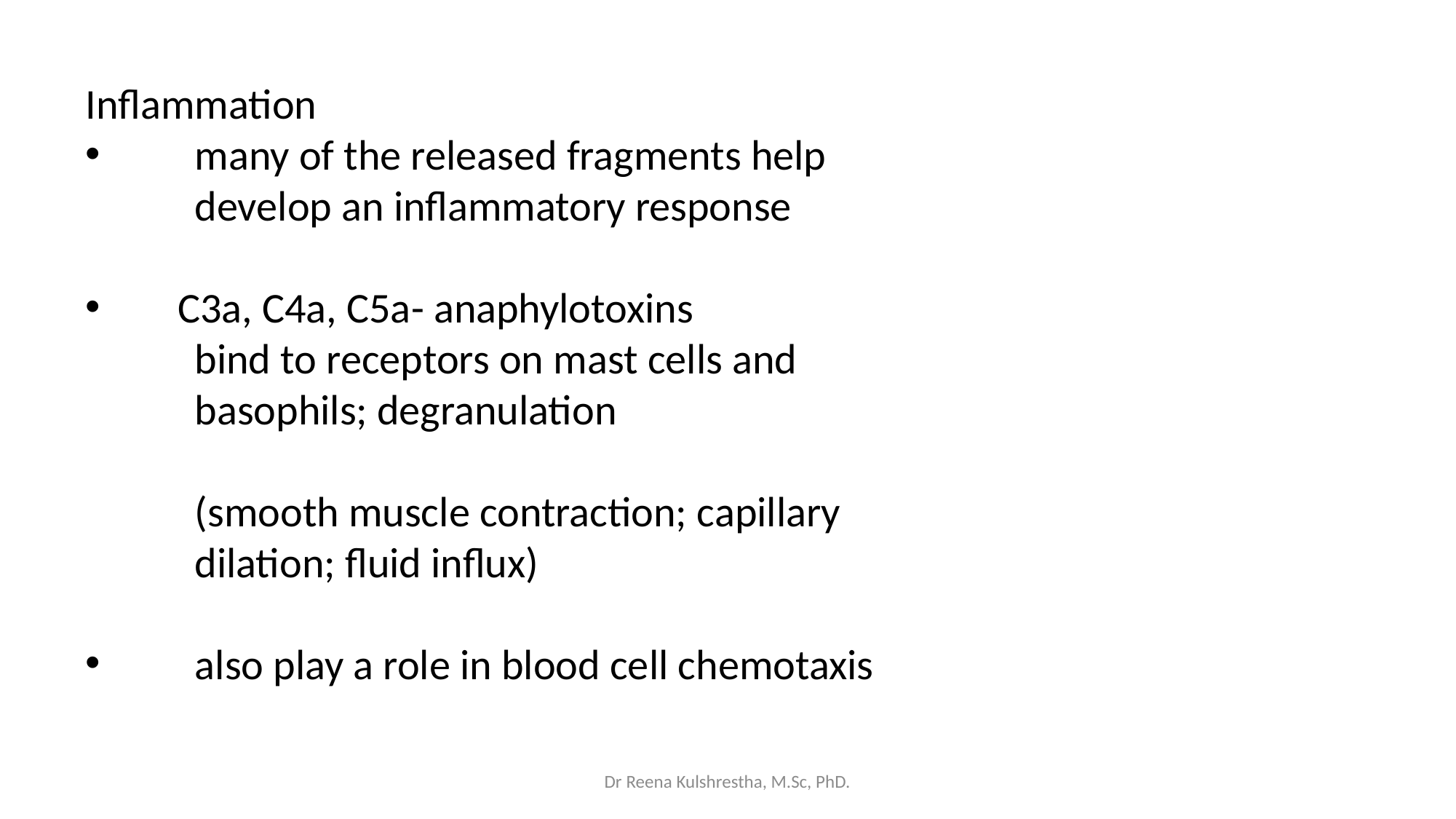

Inflammation
	many of the released fragments help
	develop an inflammatory response

        C3a, C4a, C5a- anaphylotoxins
	bind to receptors on mast cells and
	basophils; degranulation

	(smooth muscle contraction; capillary
	dilation; fluid influx)

	also play a role in blood cell chemotaxis
Dr Reena Kulshrestha, M.Sc, PhD.